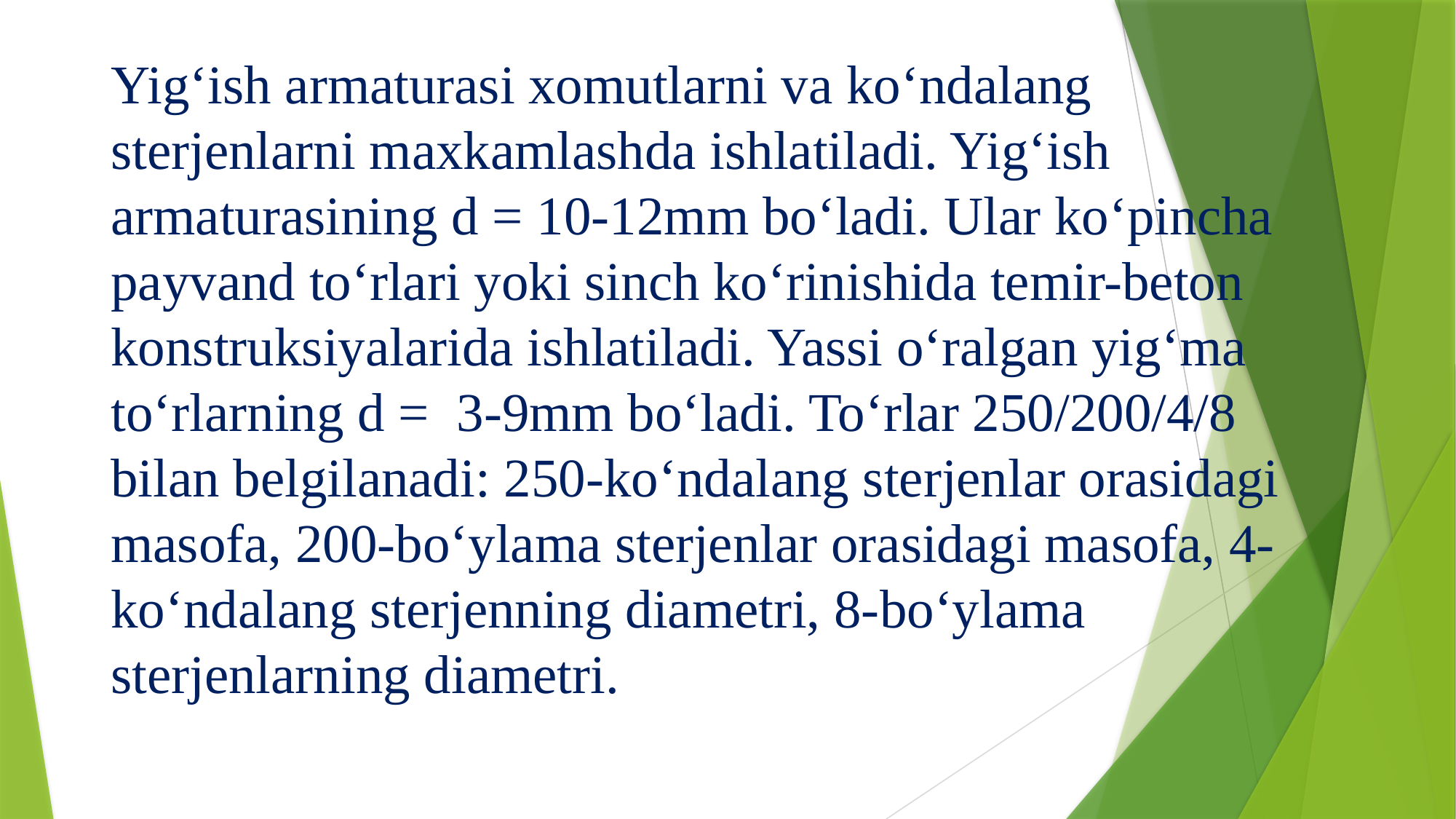

# Yig‘ish armaturasi xomutlarni va ko‘ndalang sterjenlarni maxkamlashda ishlatiladi. Yig‘ish armaturasining d = 10-12mm bo‘ladi. Ular ko‘pincha payvand to‘rlari yoki sinch ko‘rinishida temir-beton konstruksiyalarida ishlatiladi. Yassi o‘ralgan yig‘ma to‘rlarning d =  3-9mm bo‘ladi. To‘rlar 250/200/4/8 bilan belgilanadi: 250-ko‘ndalang sterjenlar orasidagi masofa, 200-bo‘ylama sterjenlar orasidagi masofa, 4-ko‘ndalang sterjenning diametri, 8-bo‘ylama sterjenlarning diametri.